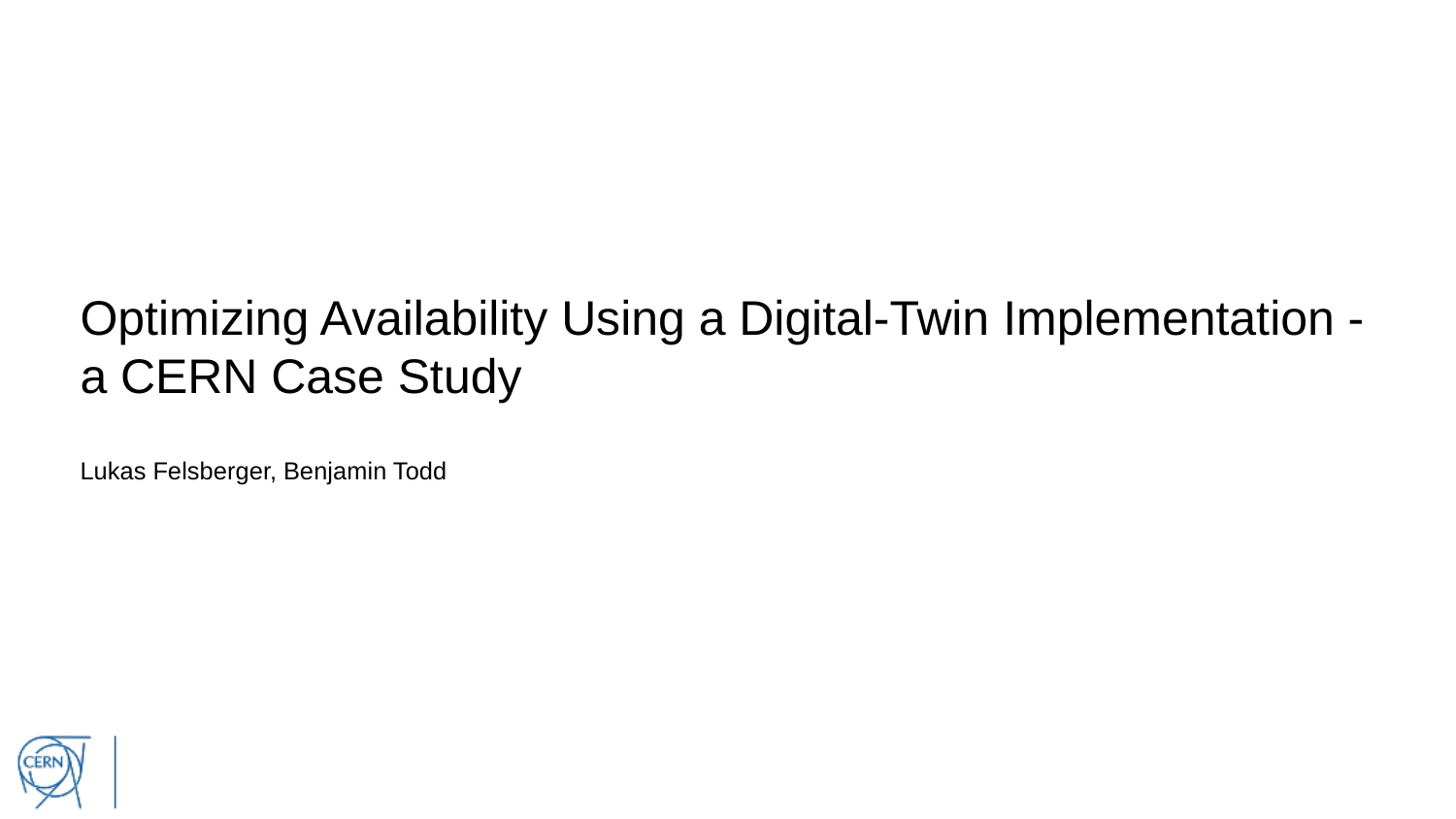

# Optimizing Availability Using a Digital-Twin Implementation - a CERN Case Study
Lukas Felsberger, Benjamin Todd